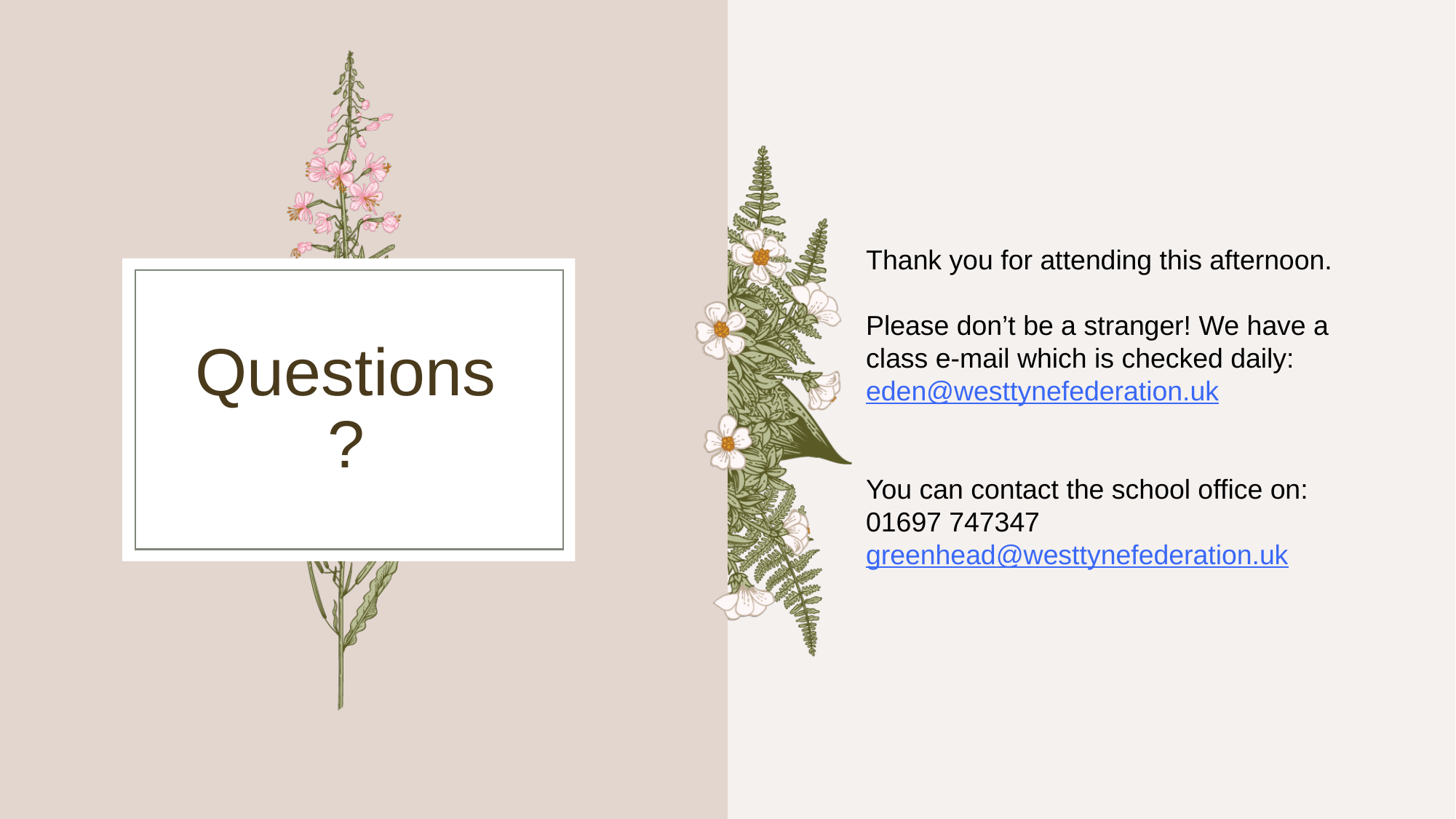

Thank you for attending this afternoon.

Please don’t be a stranger! We have a class e-mail which is checked daily: eden@westtynefederation.uk

You can contact the school office on:
01697 747347
greenhead@westtynefederation.uk

# Questions?